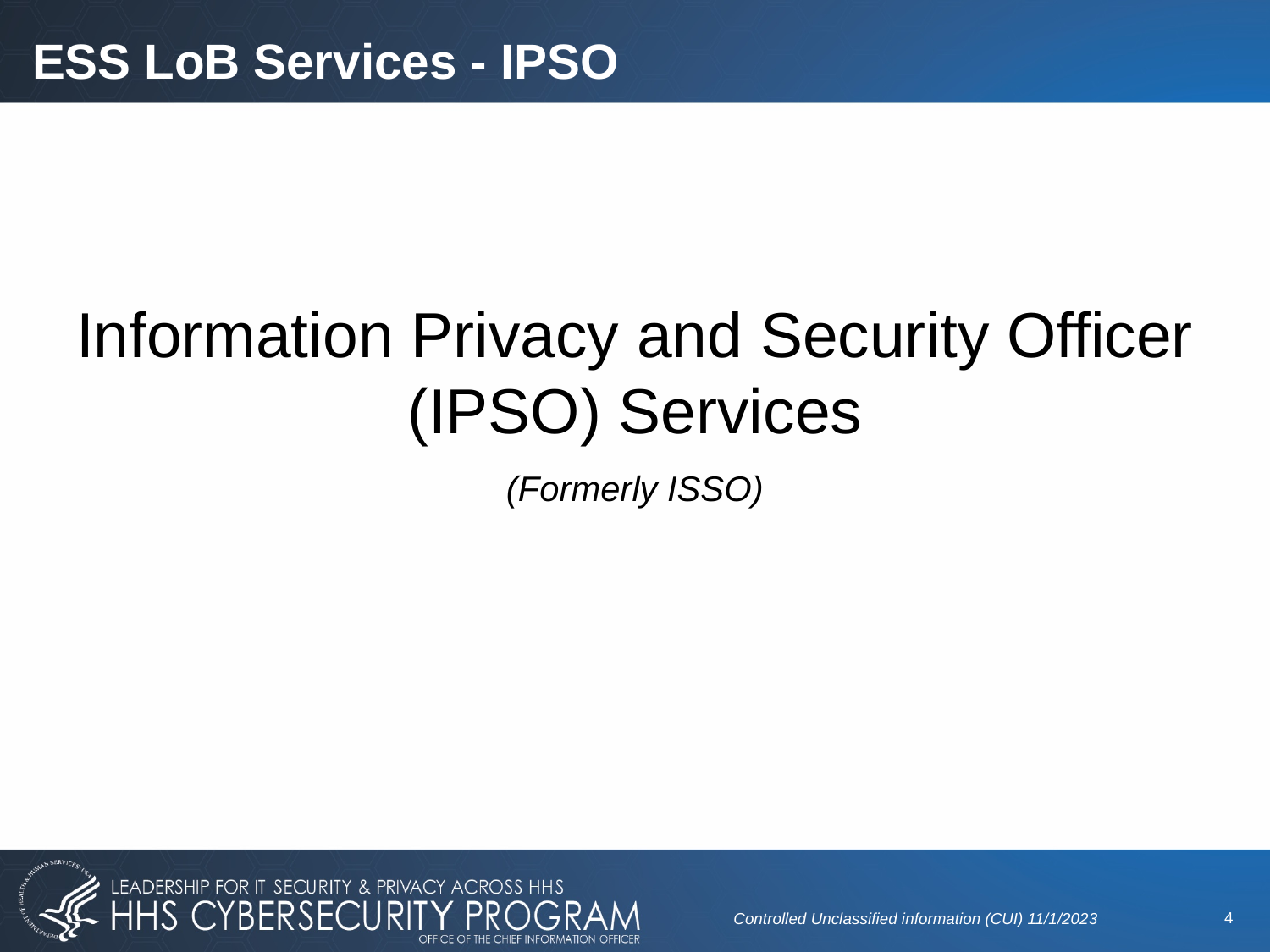

# ESS LoB Services - IPSO

Information Privacy and Security Officer (IPSO) Services
(Formerly ISSO)
4
Controlled Unclassified information (CUI) 11/1/2023